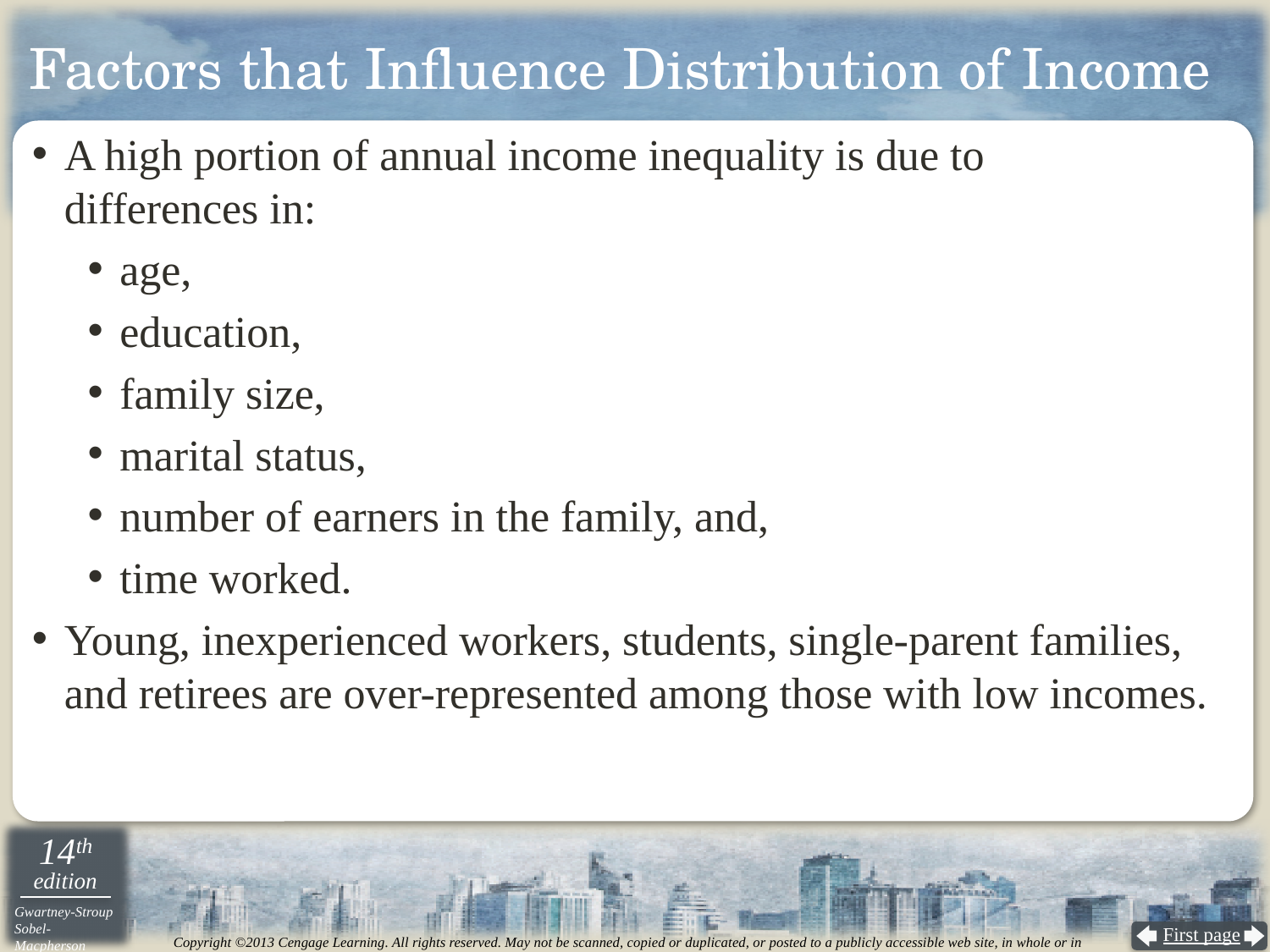

# Factors that Influence Distribution of Income

A high portion of annual income inequality is due to
differences in:
age,
education,
family size,
marital status,
number of earners in the family, and,
time worked.
Young, inexperienced workers, students, single-parent families, and retirees are over-represented among those with low incomes.